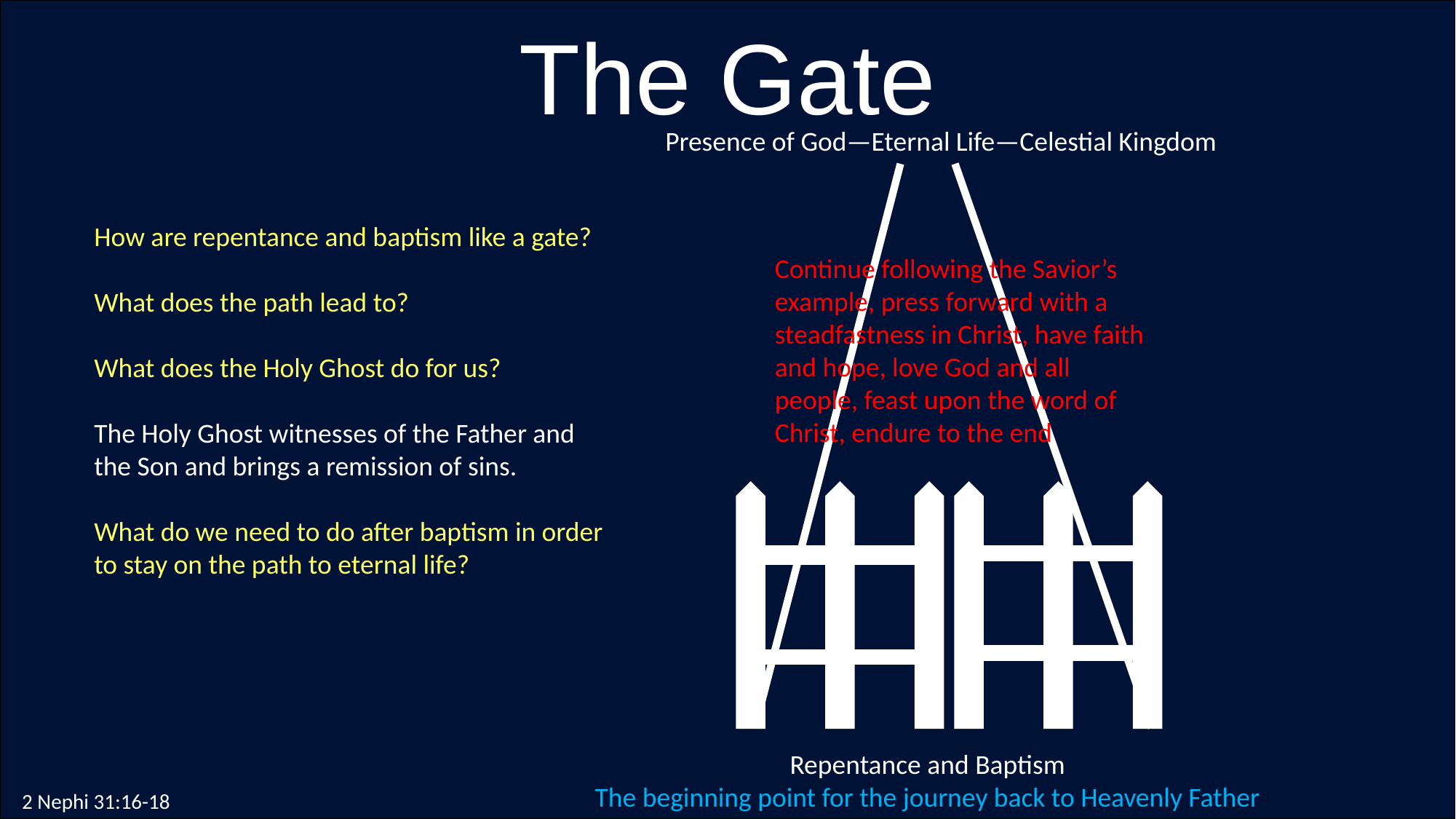

The Gate
Presence of God—Eternal Life—Celestial Kingdom

How are repentance and baptism like a gate?

What does the path lead to?

What does the Holy Ghost do for us?

The Holy Ghost witnesses of the Father and the Son and brings a remission of sins.

What do we need to do after baptism in order to stay on the path to eternal life?
Continue following the Savior’s example, press forward with a steadfastness in Christ, have faith and hope, love God and all people, feast upon the word of Christ, endure to the end
Repentance and Baptism
The beginning point for the journey back to Heavenly Father
2 Nephi 31:16-18